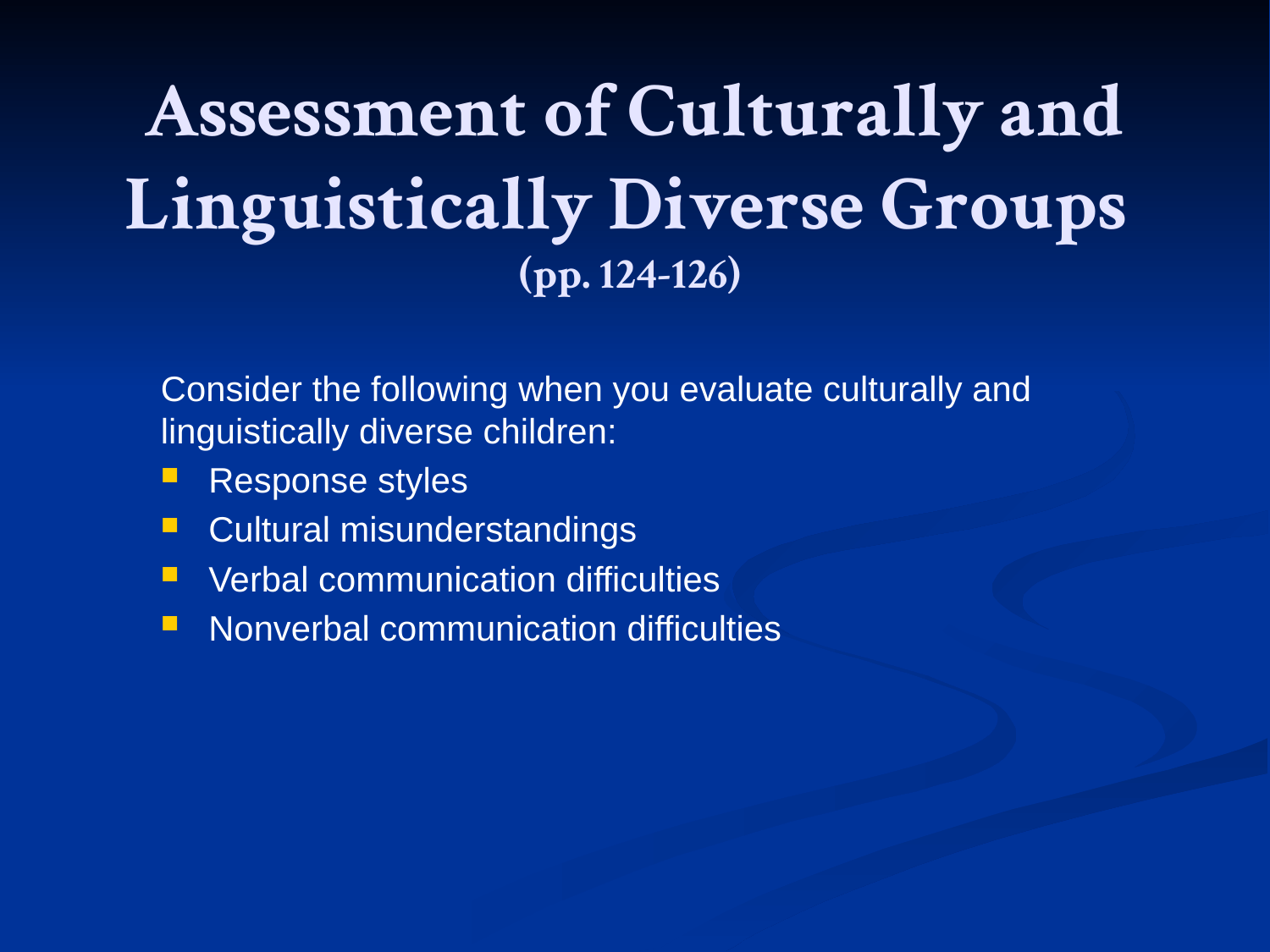

# Assessment of Culturally and Linguistically Diverse Groups (pp. 124-126)
Consider the following when you evaluate culturally and linguistically diverse children:
Response styles
Cultural misunderstandings
Verbal communication difficulties
Nonverbal communication difficulties